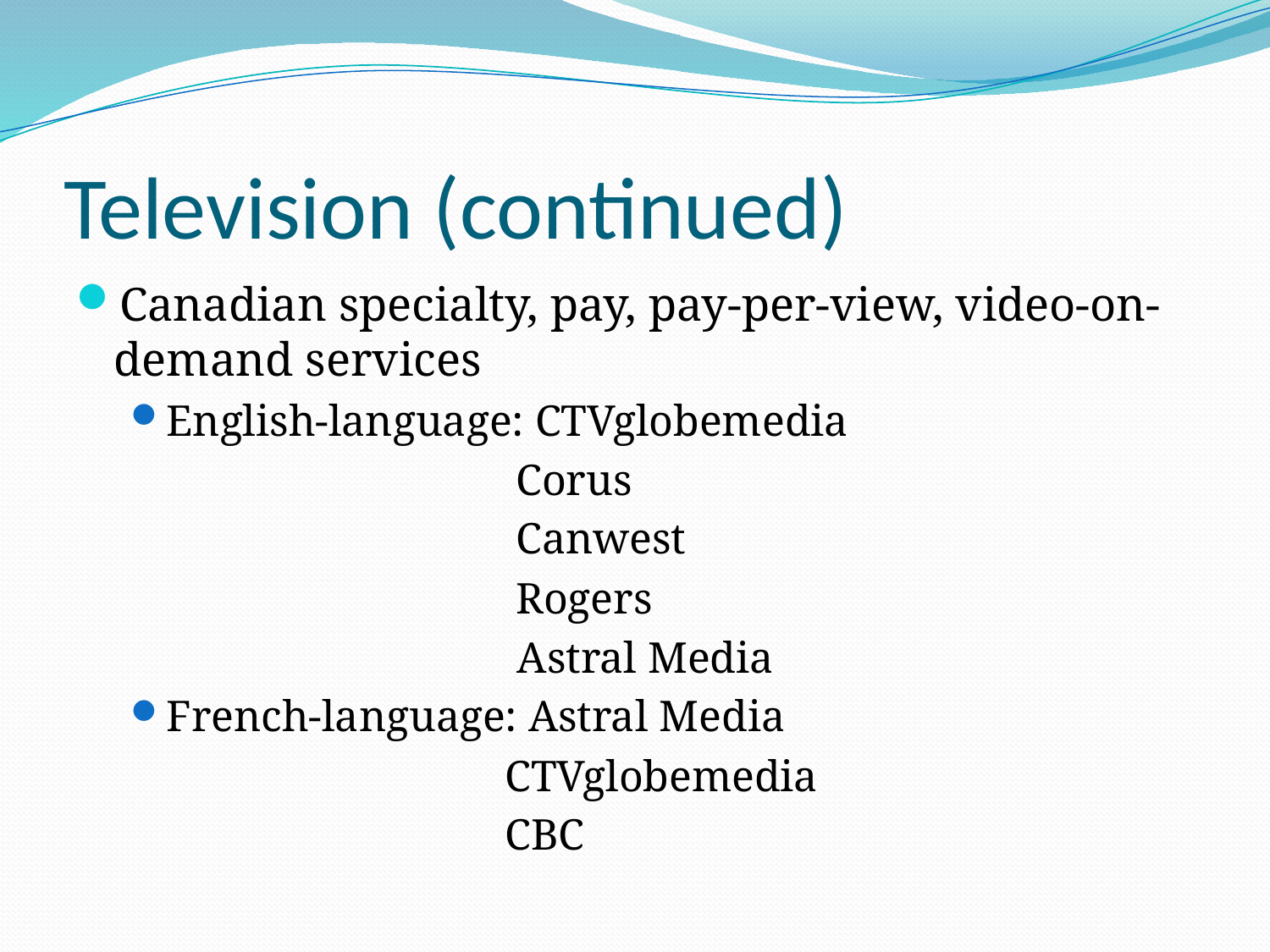

# Television (continued)
Canadian specialty, pay, pay-per-view, video-on-demand services
English-language: CTVglobemedia
                                   Corus
                                   Canwest
                                   Rogers
	                                Astral Media
French-language: Astral Media
                                  CTVglobemedia
                                  CBC